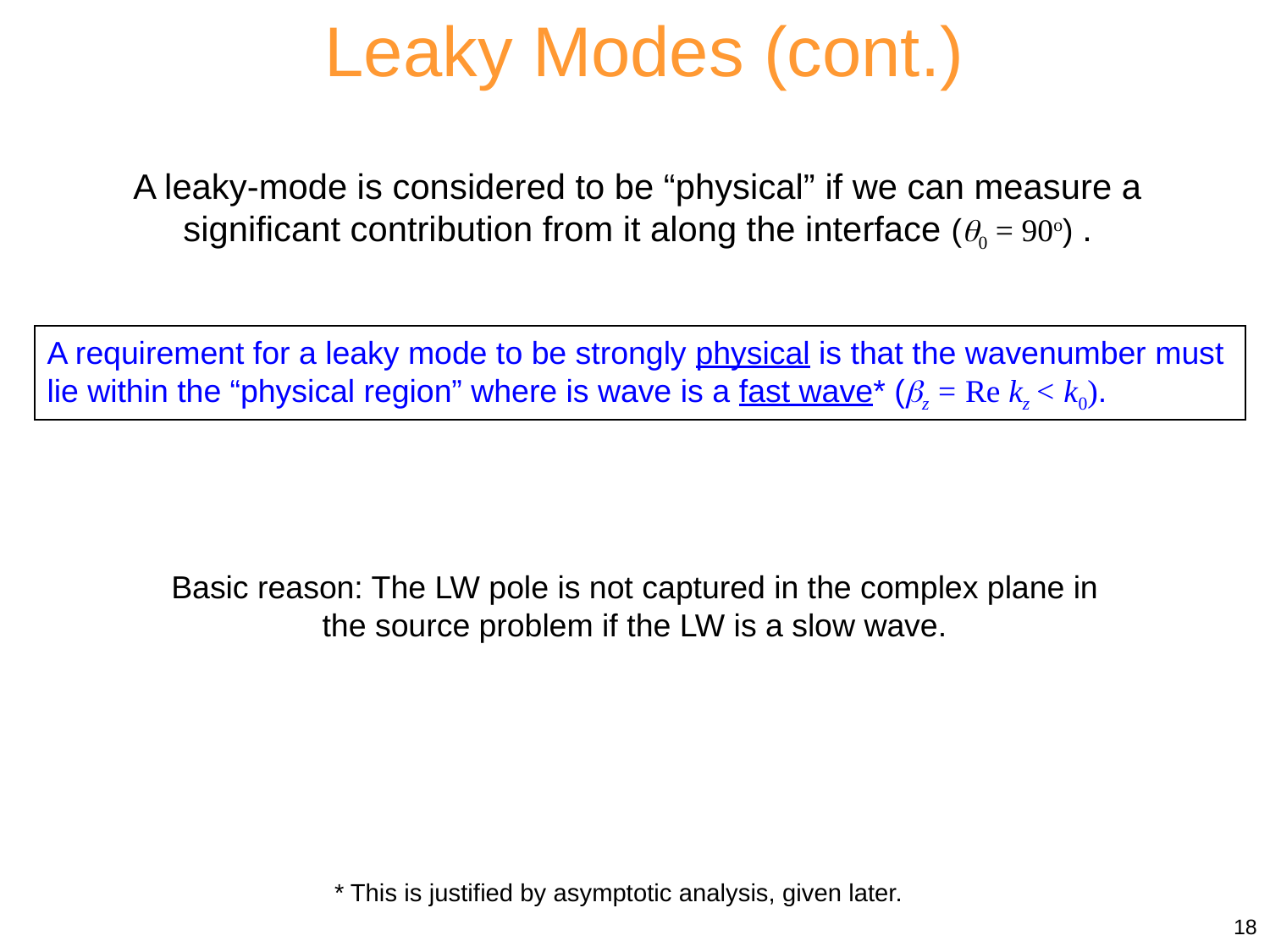

Leaky Modes (cont.)
A leaky-mode is considered to be “physical” if we can measure a significant contribution from it along the interface (θ0 = 90o) .
A requirement for a leaky mode to be strongly physical is that the wavenumber must lie within the “physical region” where is wave is a fast wave* (βz = Re kz < k0).
Basic reason: The LW pole is not captured in the complex plane in the source problem if the LW is a slow wave.
* This is justified by asymptotic analysis, given later.
18